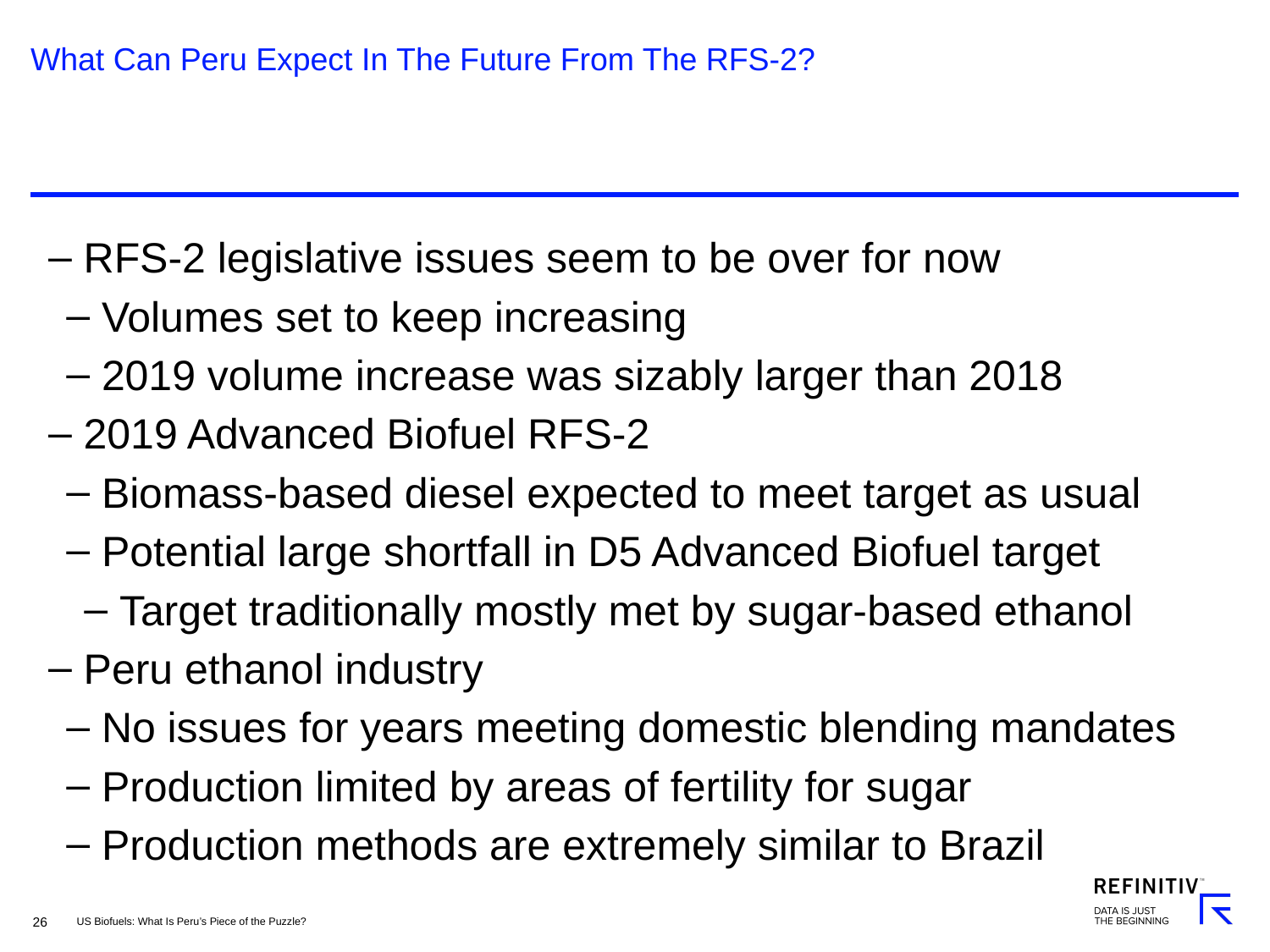

# What Can Peru Expect In The Future From The RFS-2?
 RFS-2 legislative issues seem to be over for now
 Volumes set to keep increasing
 2019 volume increase was sizably larger than 2018
 2019 Advanced Biofuel RFS-2
 Biomass-based diesel expected to meet target as usual
 Potential large shortfall in D5 Advanced Biofuel target
 Target traditionally mostly met by sugar-based ethanol
 Peru ethanol industry
 No issues for years meeting domestic blending mandates
 Production limited by areas of fertility for sugar
 Production methods are extremely similar to Brazil

US Biofuels: What Is Peru’s Piece of the Puzzle?